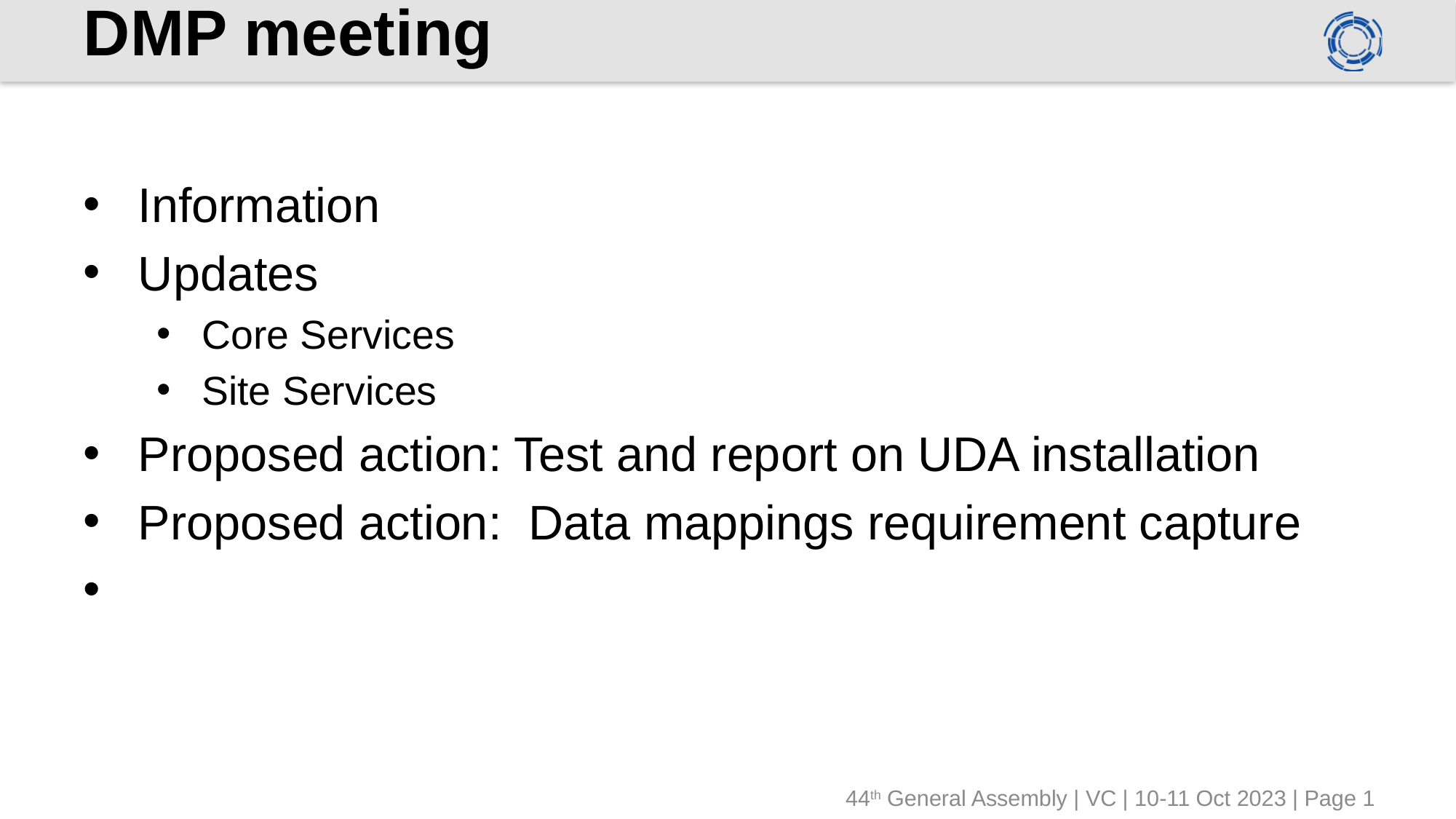

# DMP meeting
Information
Updates
Core Services
Site Services
Proposed action: Test and report on UDA installation
Proposed action:  Data mappings requirement capture

44th General Assembly | VC | 10-11 Oct 2023 | Page 1